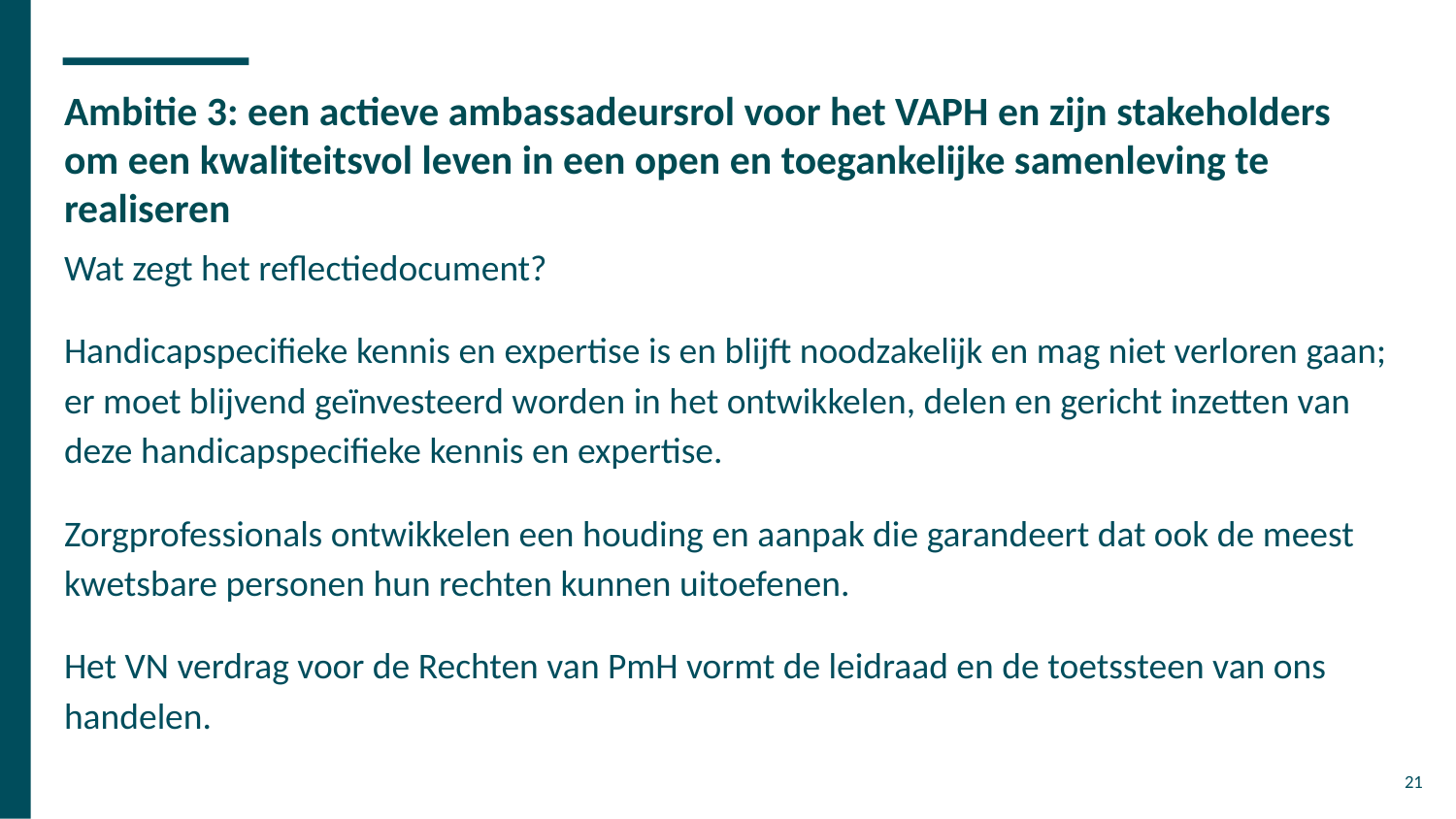

# Ambitie 3: een actieve ambassadeursrol voor het VAPH en zijn stakeholders om een kwaliteitsvol leven in een open en toegankelijke samenleving te realiseren

Wat zegt het reflectiedocument?
Handicapspecifieke kennis en expertise is en blijft noodzakelijk en mag niet verloren gaan; er moet blijvend geïnvesteerd worden in het ontwikkelen, delen en gericht inzetten van deze handicapspecifieke kennis en expertise.
Zorgprofessionals ontwikkelen een houding en aanpak die garandeert dat ook de meest kwetsbare personen hun rechten kunnen uitoefenen.
Het VN verdrag voor de Rechten van PmH vormt de leidraad en de toetssteen van ons handelen.

21